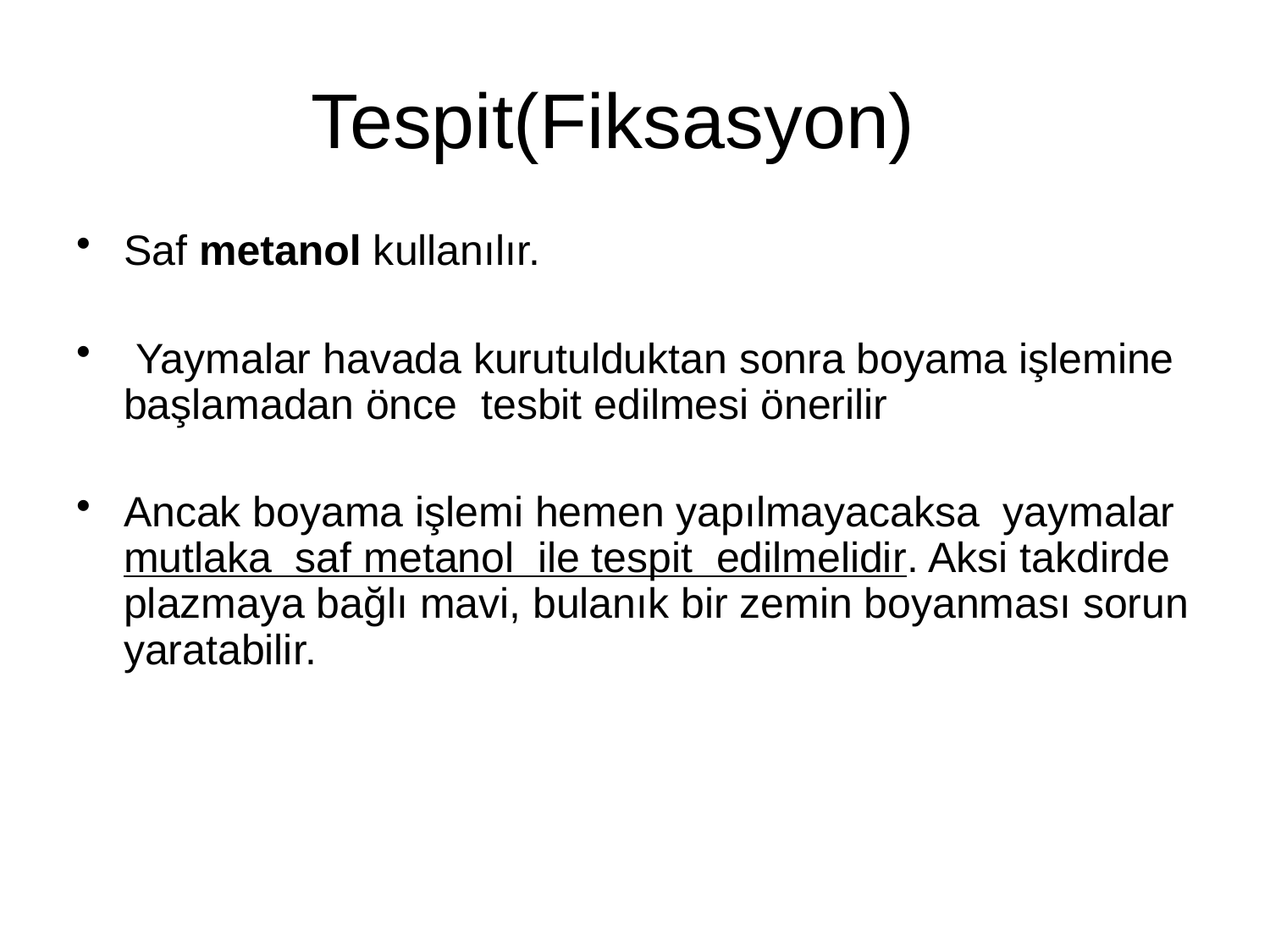

# Tespit(Fiksasyon)
Saf metanol kullanılır.

 Yaymalar havada kurutulduktan sonra boyama işlemine başlamadan önce  tesbit edilmesi önerilir

Ancak boyama işlemi hemen yapılmayacaksa  yaymalar mutlaka  saf metanol  ile tespit  edilmelidir. Aksi takdirde plazmaya bağlı mavi, bulanık bir zemin boyanması sorun yaratabilir.